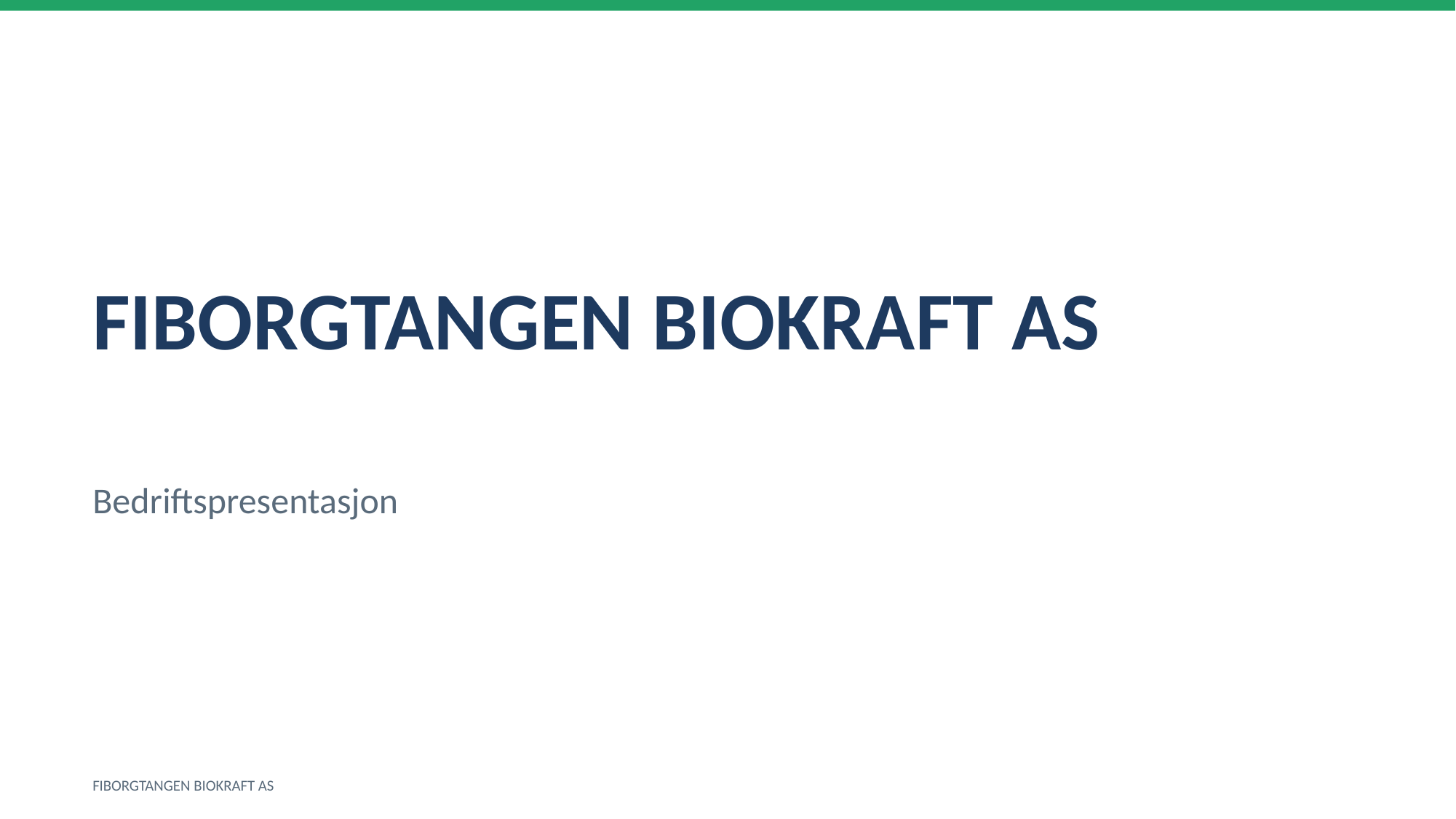

FIBORGTANGEN BIOKRAFT AS
Bedriftspresentasjon
FIBORGTANGEN BIOKRAFT AS